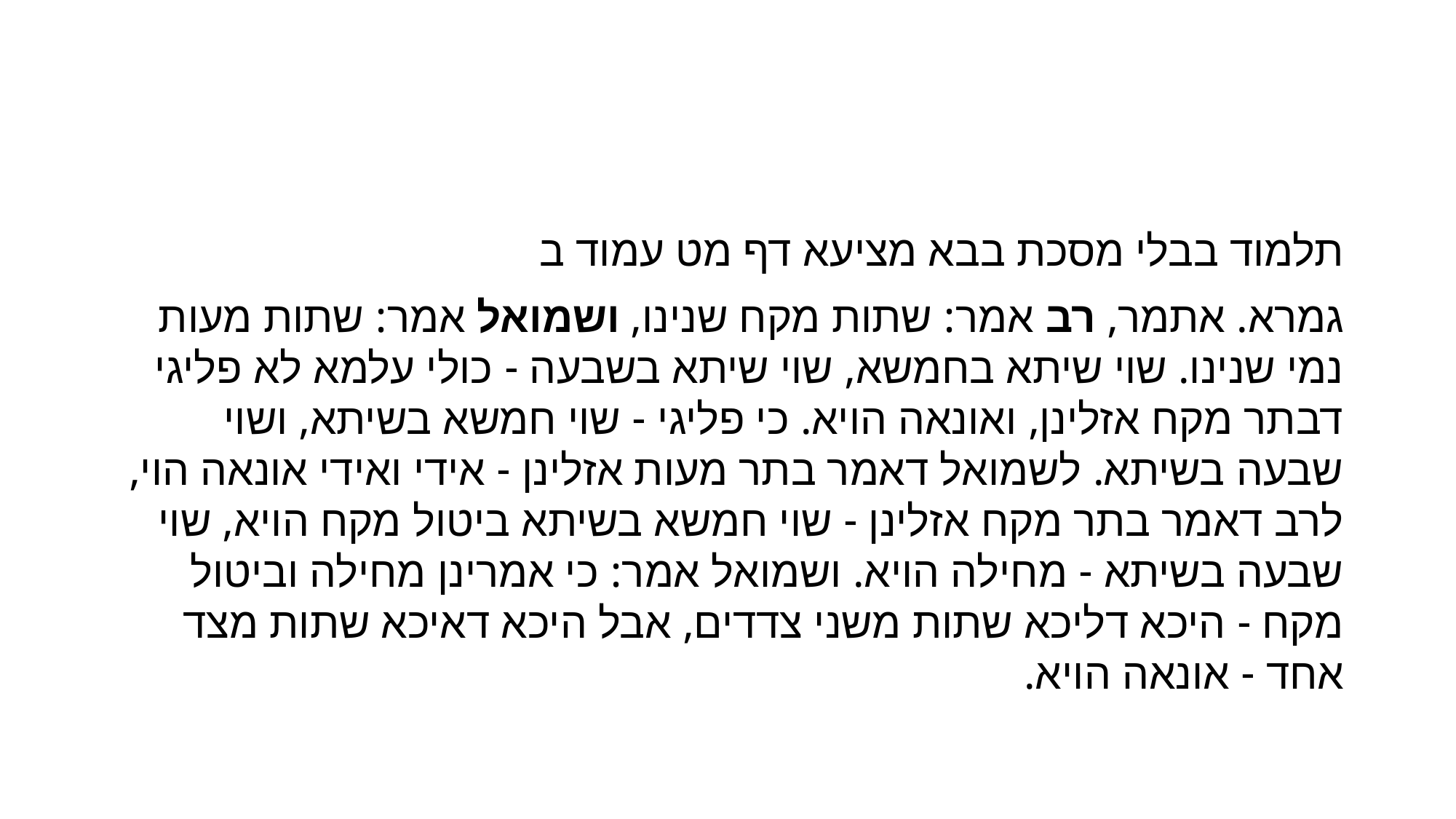

#
תלמוד בבלי מסכת בבא מציעא דף מט עמוד ב
גמרא. אתמר, רב אמר: שתות מקח שנינו, ושמואל אמר: שתות מעות נמי שנינו. שוי שיתא בחמשא, שוי שיתא בשבעה - כולי עלמא לא פליגי דבתר מקח אזלינן, ואונאה הויא. כי פליגי - שוי חמשא בשיתא, ושוי שבעה בשיתא. לשמואל דאמר בתר מעות אזלינן - אידי ואידי אונאה הוי, לרב דאמר בתר מקח אזלינן - שוי חמשא בשיתא ביטול מקח הויא, שוי שבעה בשיתא - מחילה הויא. ושמואל אמר: כי אמרינן מחילה וביטול מקח - היכא דליכא שתות משני צדדים, אבל היכא דאיכא שתות מצד אחד - אונאה הויא.